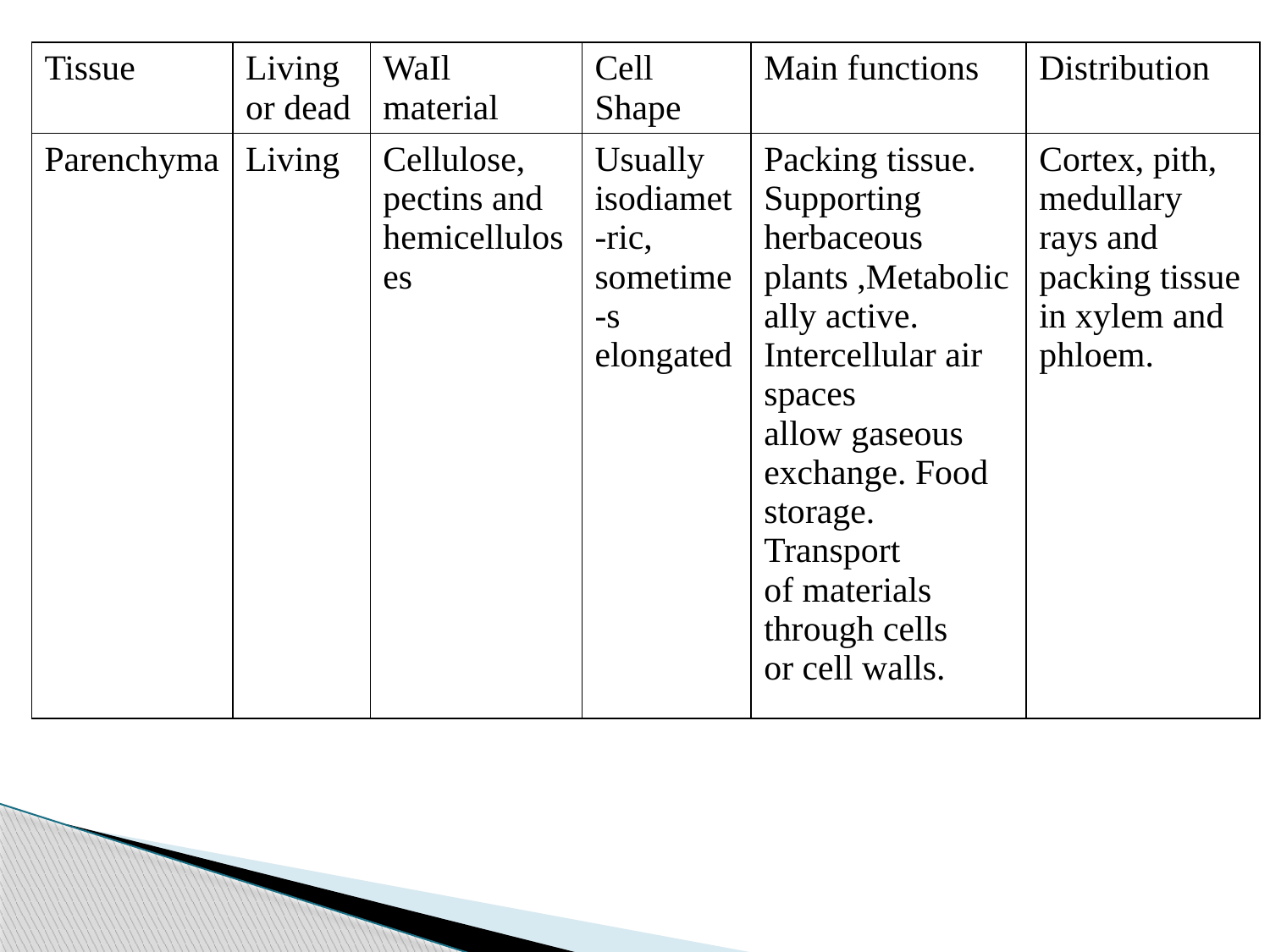

| Tissue | Living or dead | WaIl material | Cell Shape | Main functions | Distribution |
| --- | --- | --- | --- | --- | --- |
| Parenchyma | Living | Cellulose, pectins and hemicelluloses | Usually isodiamet-ric, sometime-s elongated | Packing tissue. Supporting herbaceous plants ,Metabolically active. Intercellular air spaces allow gaseous exchange. Food storage. Transport of materials through cells or cell walls. | Cortex, pith, medullary rays and packing tissue in xylem and phloem. |